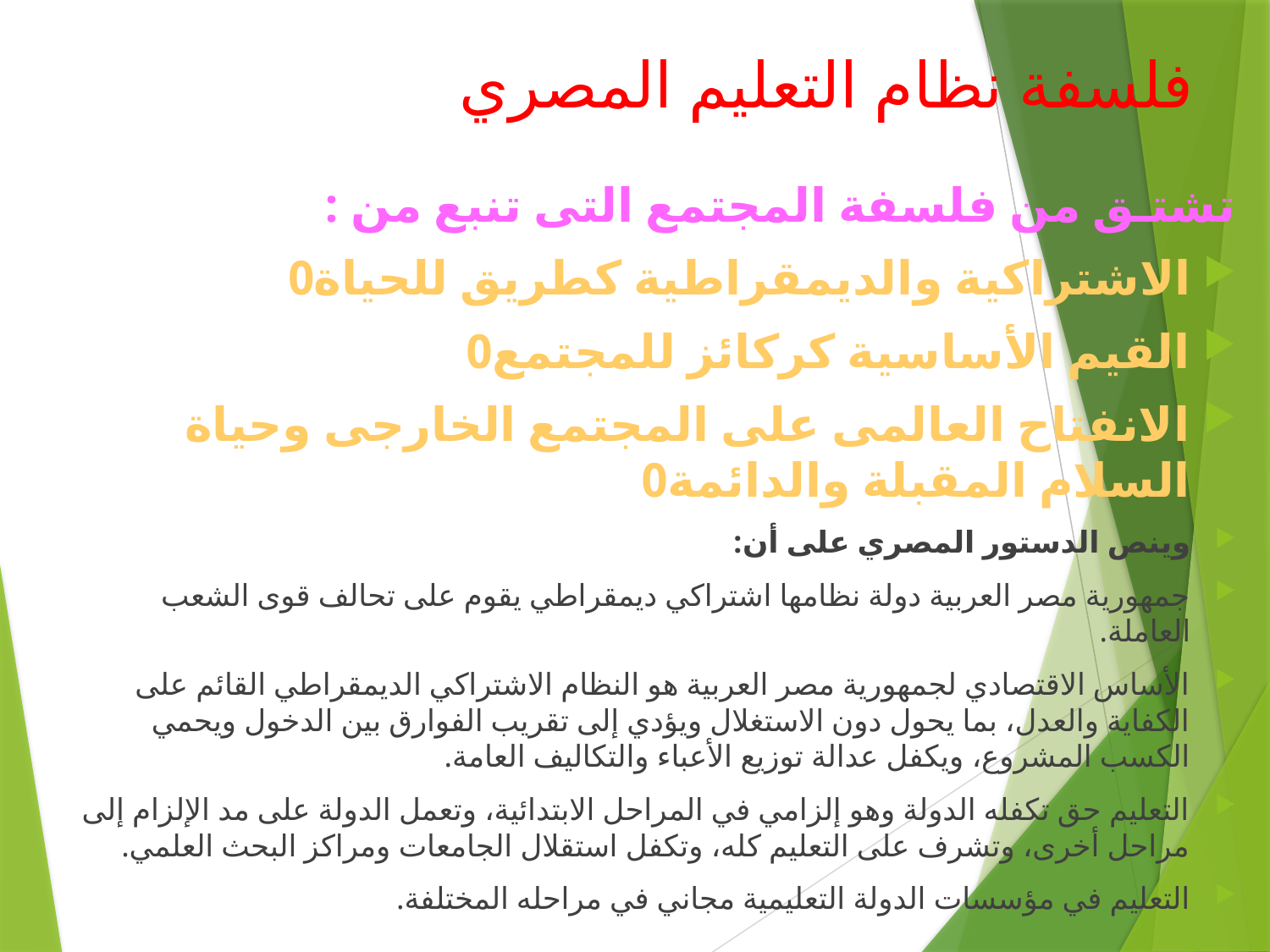

# فلسفة نظام التعليم المصري
تشتـق من فلسفة المجتمع التى تنبع من :
الاشتراكية والديمقراطية كطريق للحياة0
القيم الأساسية كركائز للمجتمع0
الانفتاح العالمى على المجتمع الخارجى وحياة السلام المقبلة والدائمة0
وينص الدستور المصري على أن:
جمهورية مصر العربية دولة نظامها اشتراكي ديمقراطي يقوم على تحالف قوى الشعب العاملة.
الأساس الاقتصادي لجمهورية مصر العربية هو النظام الاشتراكي الديمقراطي القائم على الكفاية والعدل، بما يحول دون الاستغلال ويؤدي إلى تقريب الفوارق بين الدخول ويحمي الكسب المشروع، ويكفل عدالة توزيع الأعباء والتكاليف العامة.
التعليم حق تكفله الدولة وهو إلزامي في المراحل الابتدائية، وتعمل الدولة على مد الإلزام إلى مراحل أخرى، وتشرف على التعليم كله، وتكفل استقلال الجامعات ومراكز البحث العلمي.
التعليم في مؤسسات الدولة التعليمية مجاني في مراحله المختلفة.